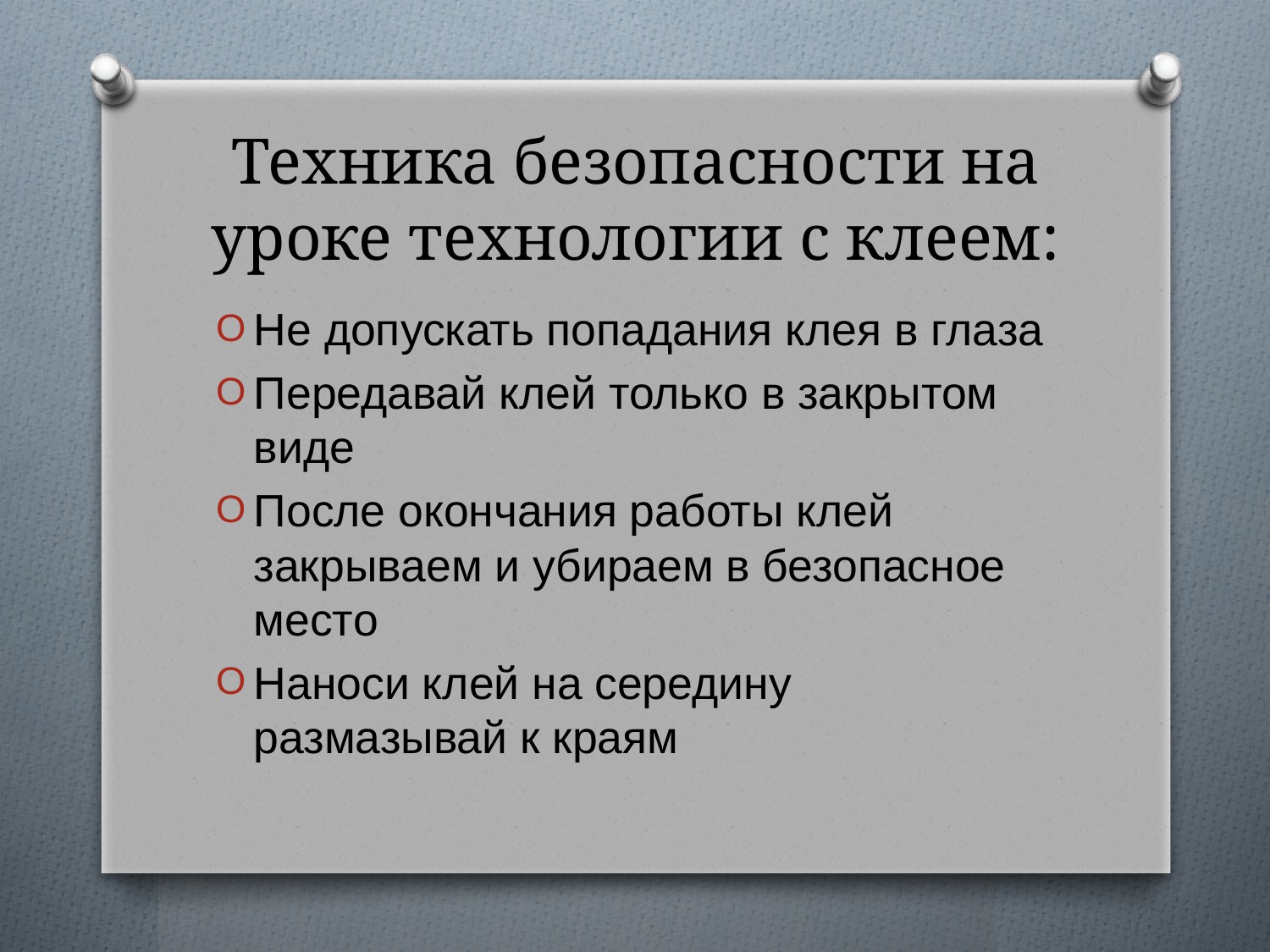

# Техника безопасности на уроке технологии с клеем:
Не допускать попадания клея в глаза
Передавай клей только в закрытом виде
После окончания работы клей закрываем и убираем в безопасное место
Наноси клей на середину размазывай к краям